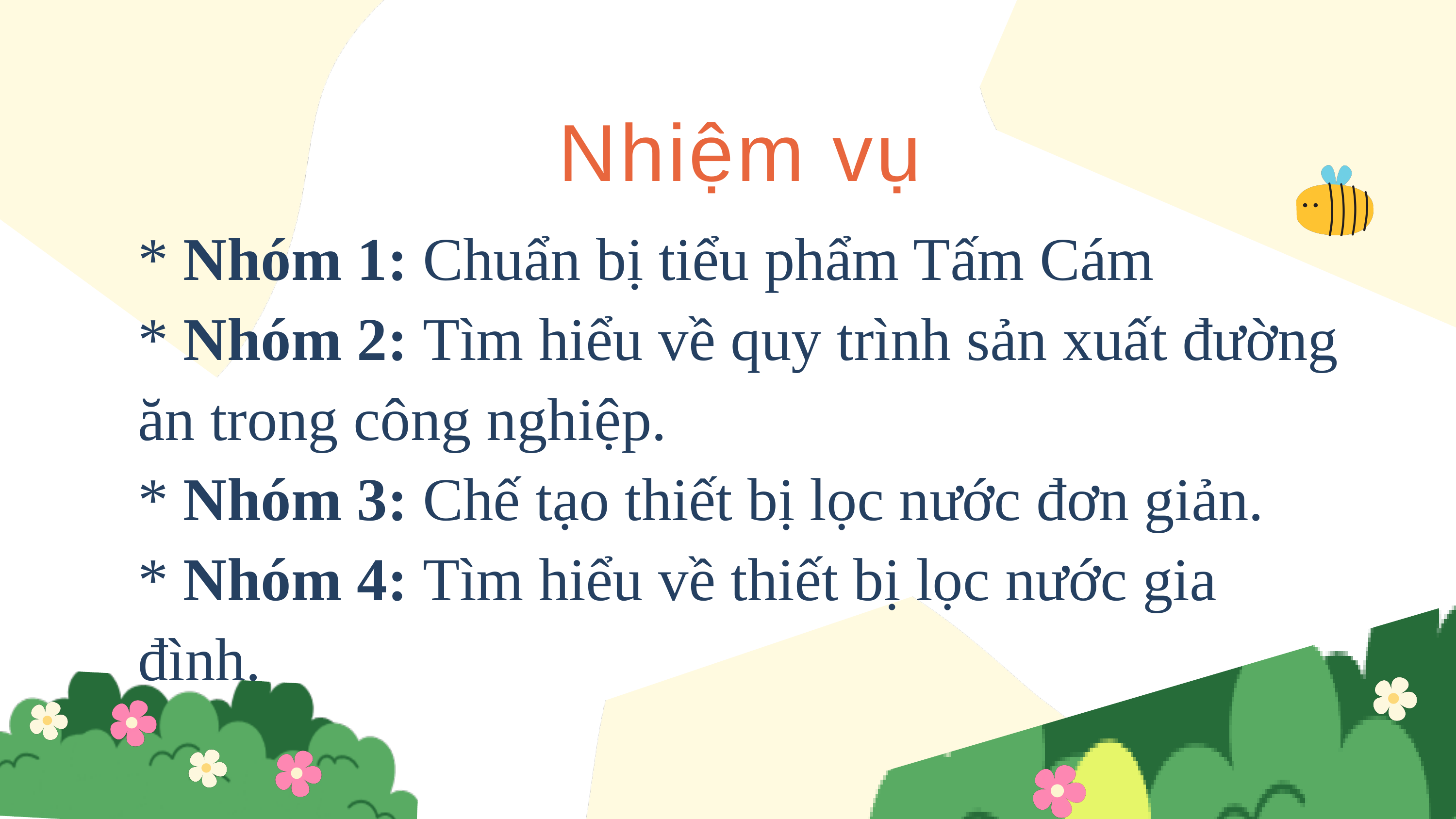

Nhiệm vụ

* Nhóm 1: Chuẩn bị tiểu phẩm Tấm Cám
* Nhóm 2: Tìm hiểu về quy trình sản xuất đường ăn trong công nghiệp.
* Nhóm 3: Chế tạo thiết bị lọc nước đơn giản.
* Nhóm 4: Tìm hiểu về thiết bị lọc nước gia đình.